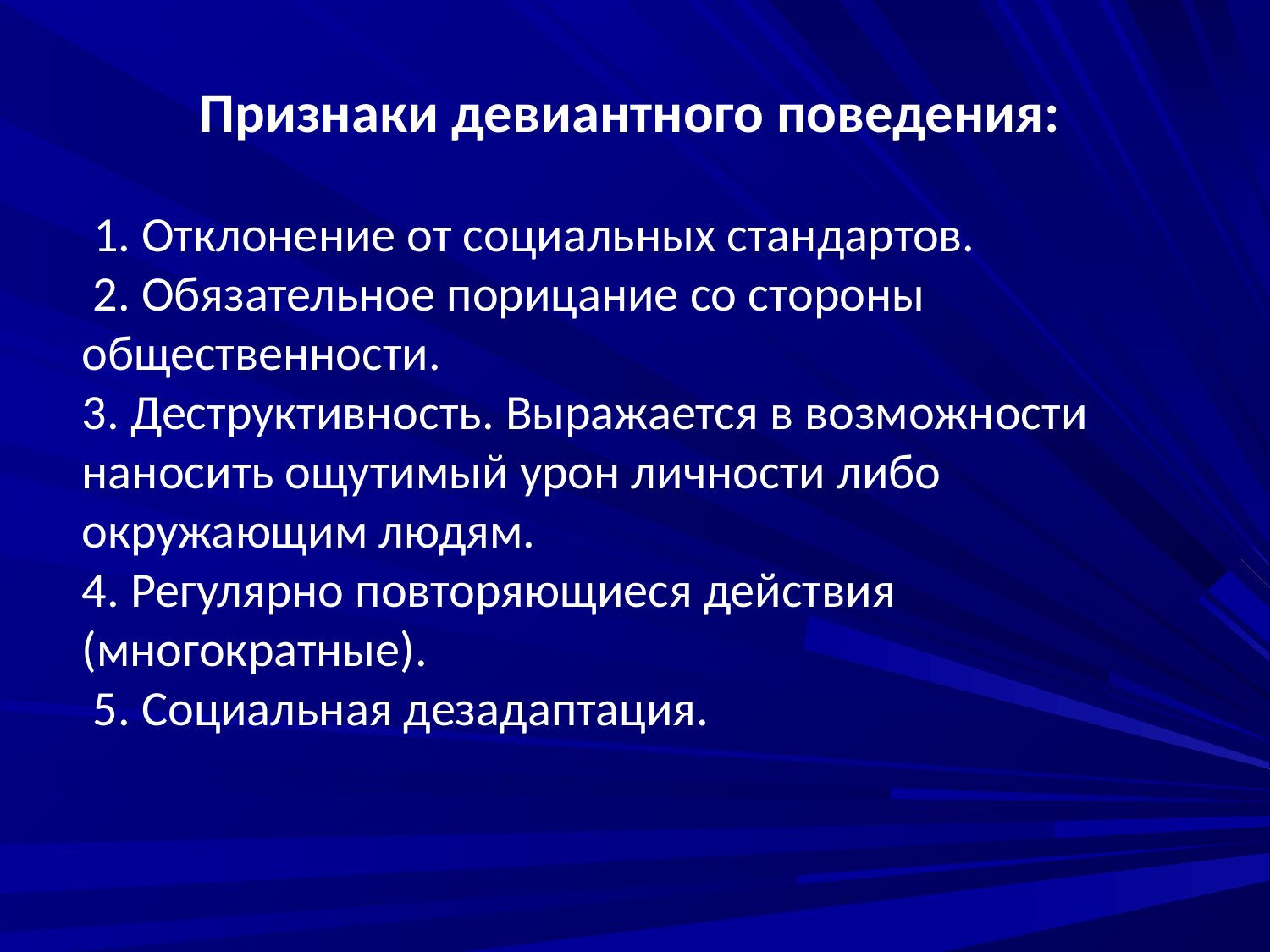

Признаки девиантного поведения:
 1. Отклонение от социальных стандартов.
 2. Обязательное порицание со стороны общественности.
3. Деструктивность. Выражается в возможности наносить ощутимый урон личности либо окружающим людям.
4. Регулярно повторяющиеся действия (многократные).
 5. Социальная дезадаптация.